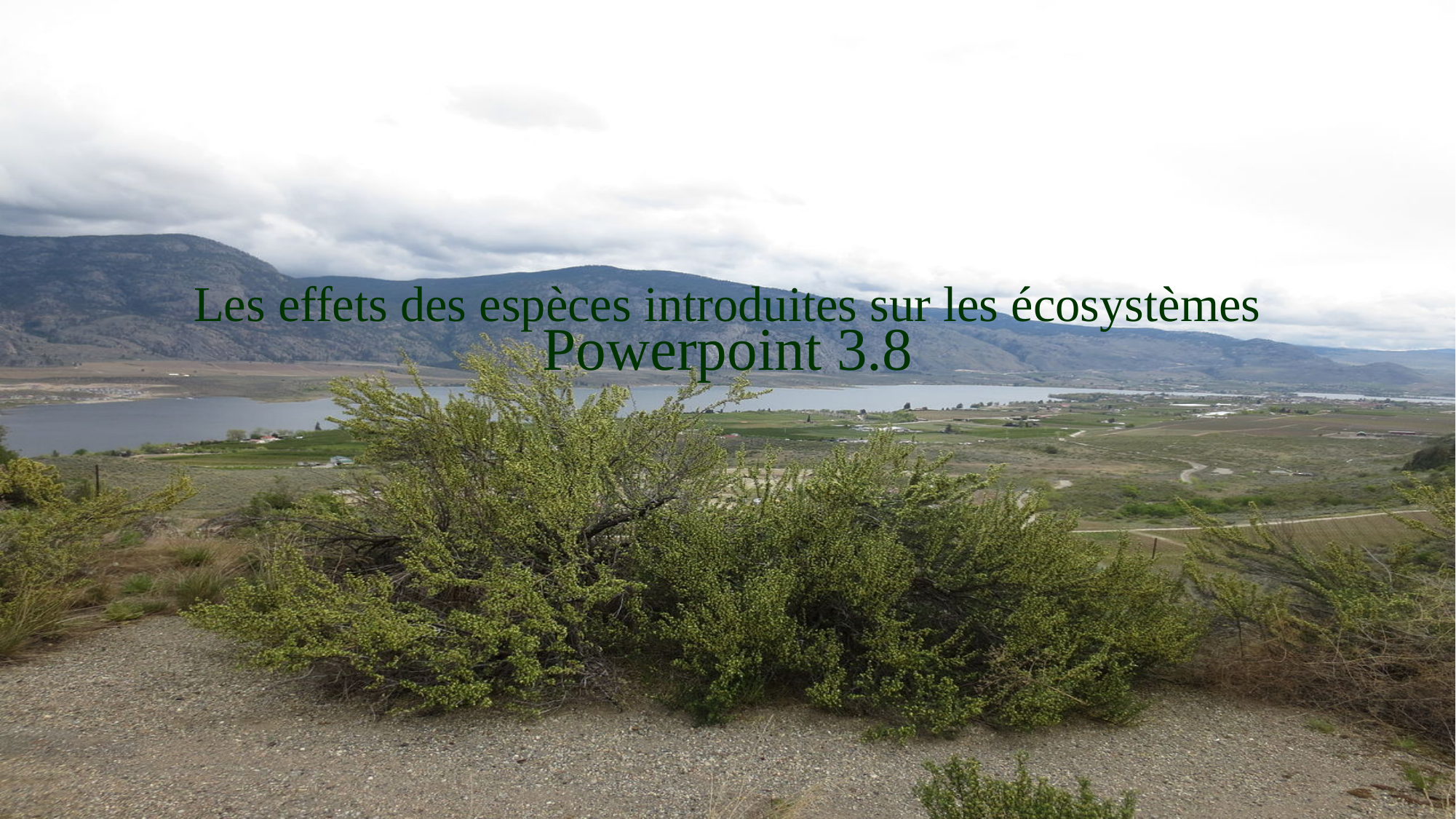

# Les effets des espèces introduites sur les écosystèmes
Powerpoint 3.8